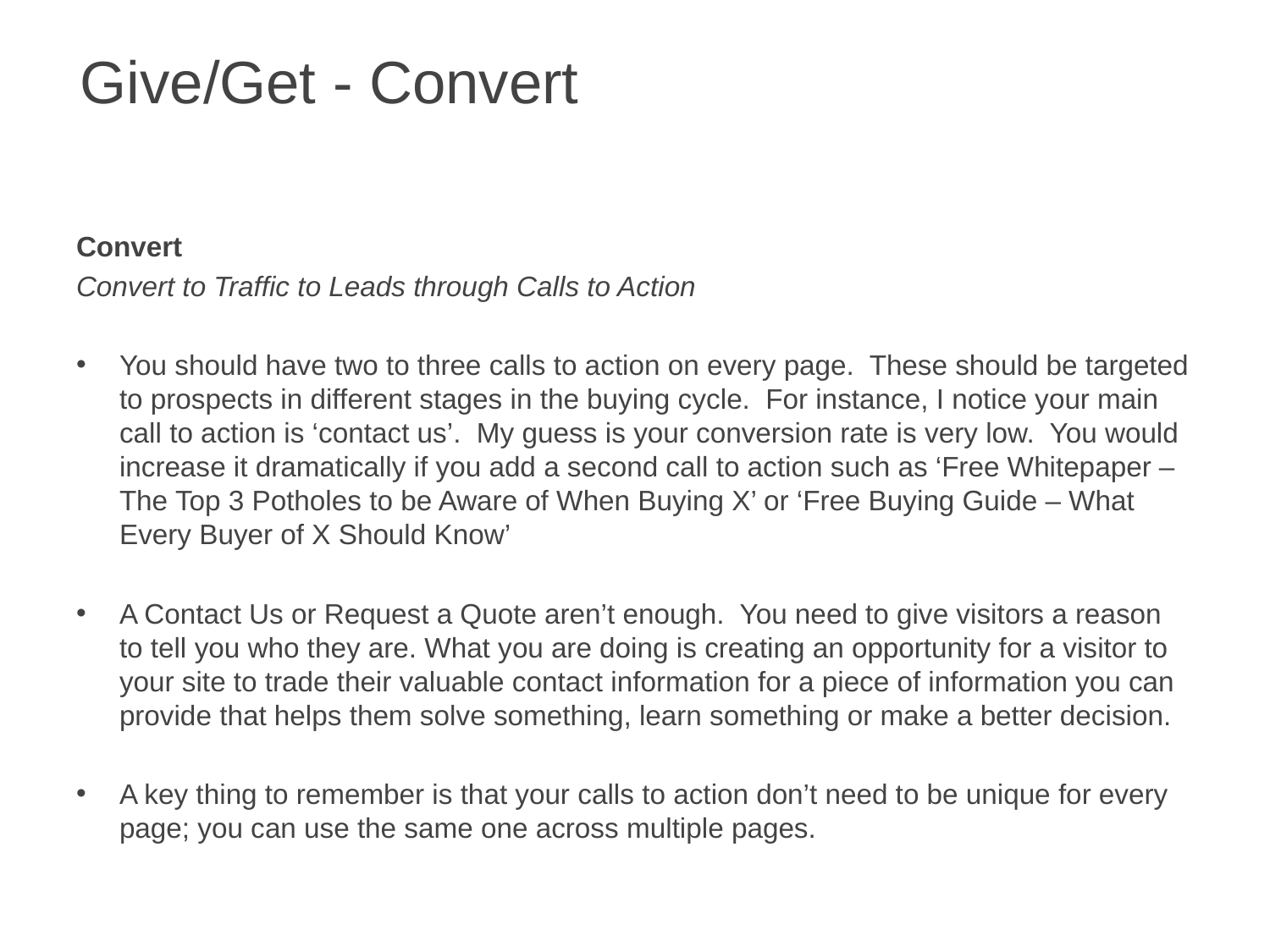

# Give/Get - Convert
Convert
Convert to Traffic to Leads through Calls to Action

You should have two to three calls to action on every page.  These should be targeted to prospects in different stages in the buying cycle.  For instance, I notice your main call to action is ‘contact us’.  My guess is your conversion rate is very low.  You would increase it dramatically if you add a second call to action such as ‘Free Whitepaper – The Top 3 Potholes to be Aware of When Buying X’ or ‘Free Buying Guide – What Every Buyer of X Should Know’

A Contact Us or Request a Quote aren’t enough.  You need to give visitors a reason to tell you who they are. What you are doing is creating an opportunity for a visitor to your site to trade their valuable contact information for a piece of information you can provide that helps them solve something, learn something or make a better decision.

A key thing to remember is that your calls to action don’t need to be unique for every page; you can use the same one across multiple pages.